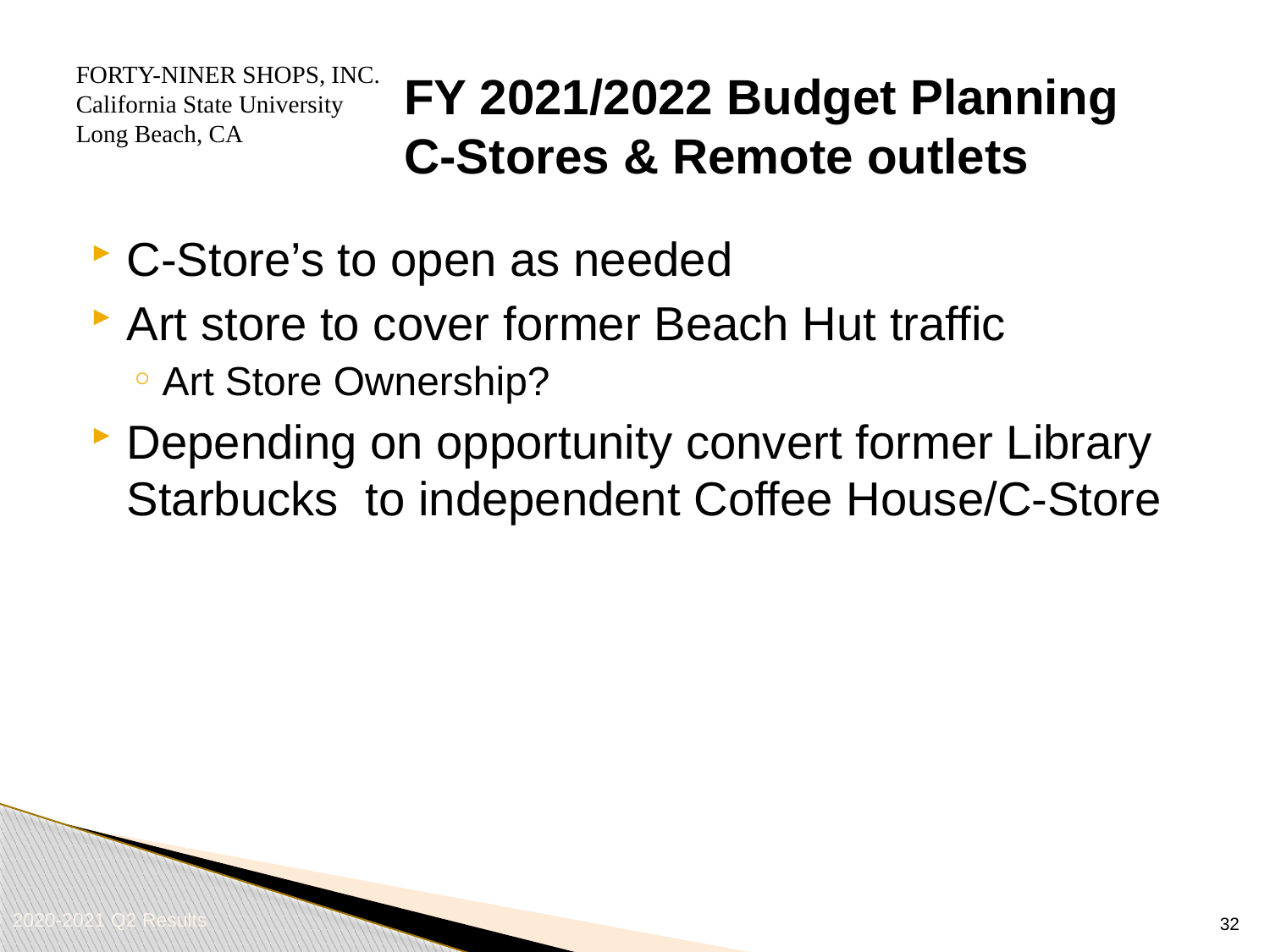

# FY 2021/2022 Budget Planning C-Stores & Remote outlets
C-Store’s to open as needed
Art store to cover former Beach Hut traffic
Art Store Ownership?
Depending on opportunity convert former Library Starbucks  to independent Coffee House/C-Store
32